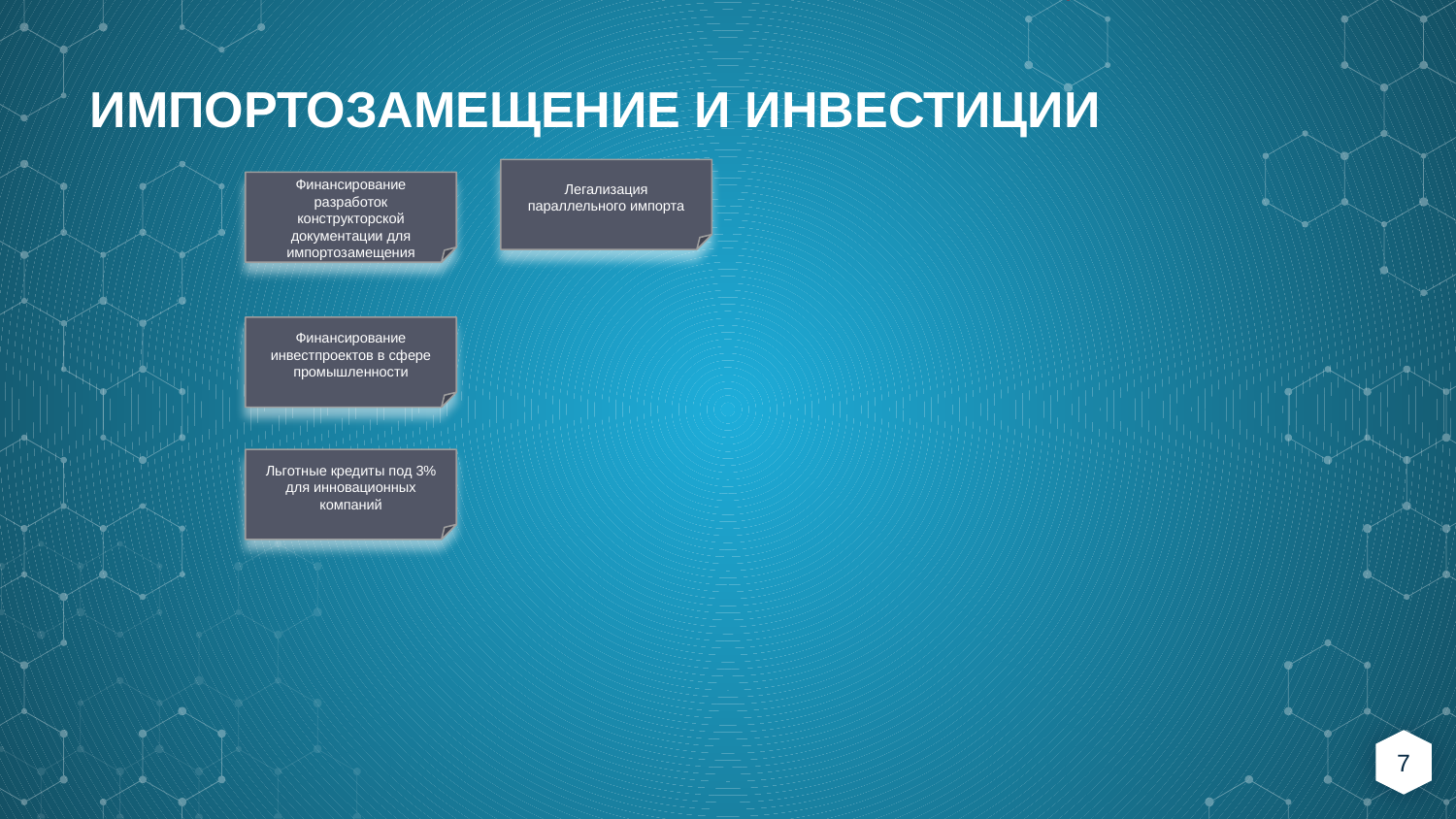

ИМПОРТОЗАМЕЩЕНИЕ И ИНВЕСТИЦИИ
Легализация параллельного импорта

Финансирование разработок конструкторской документации для импортозамещения
Финансирование инвестпроектов в сфере промышленности
Льготные кредиты под 3% для инновационных компаний
7